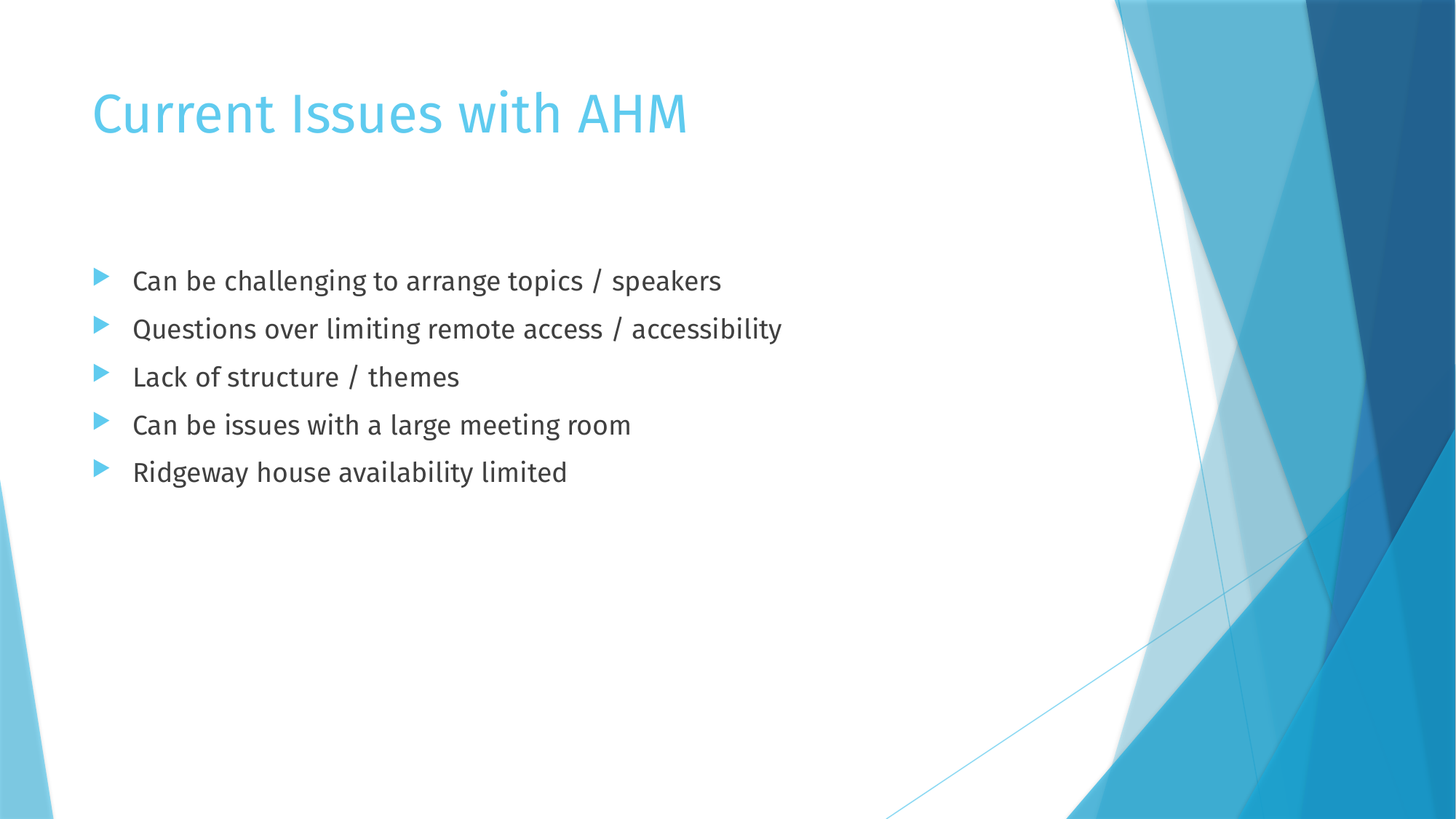

# Current Issues with AHM
Can be challenging to arrange topics / speakers
Questions over limiting remote access / accessibility
Lack of structure / themes
Can be issues with a large meeting room
Ridgeway house availability limited